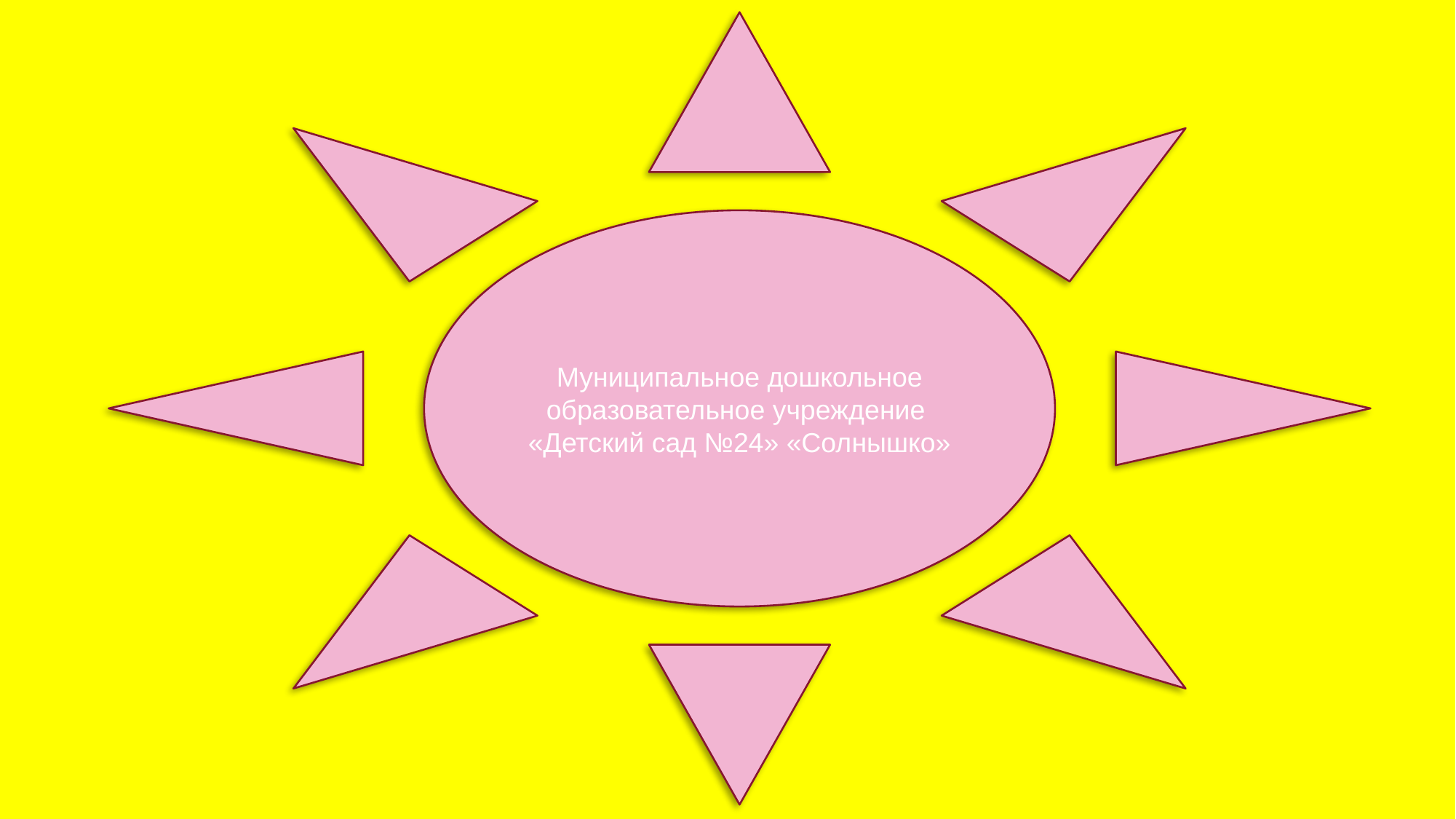

Муниципальное дошкольное образовательное учреждение
«Детский сад №24» «Солнышко»